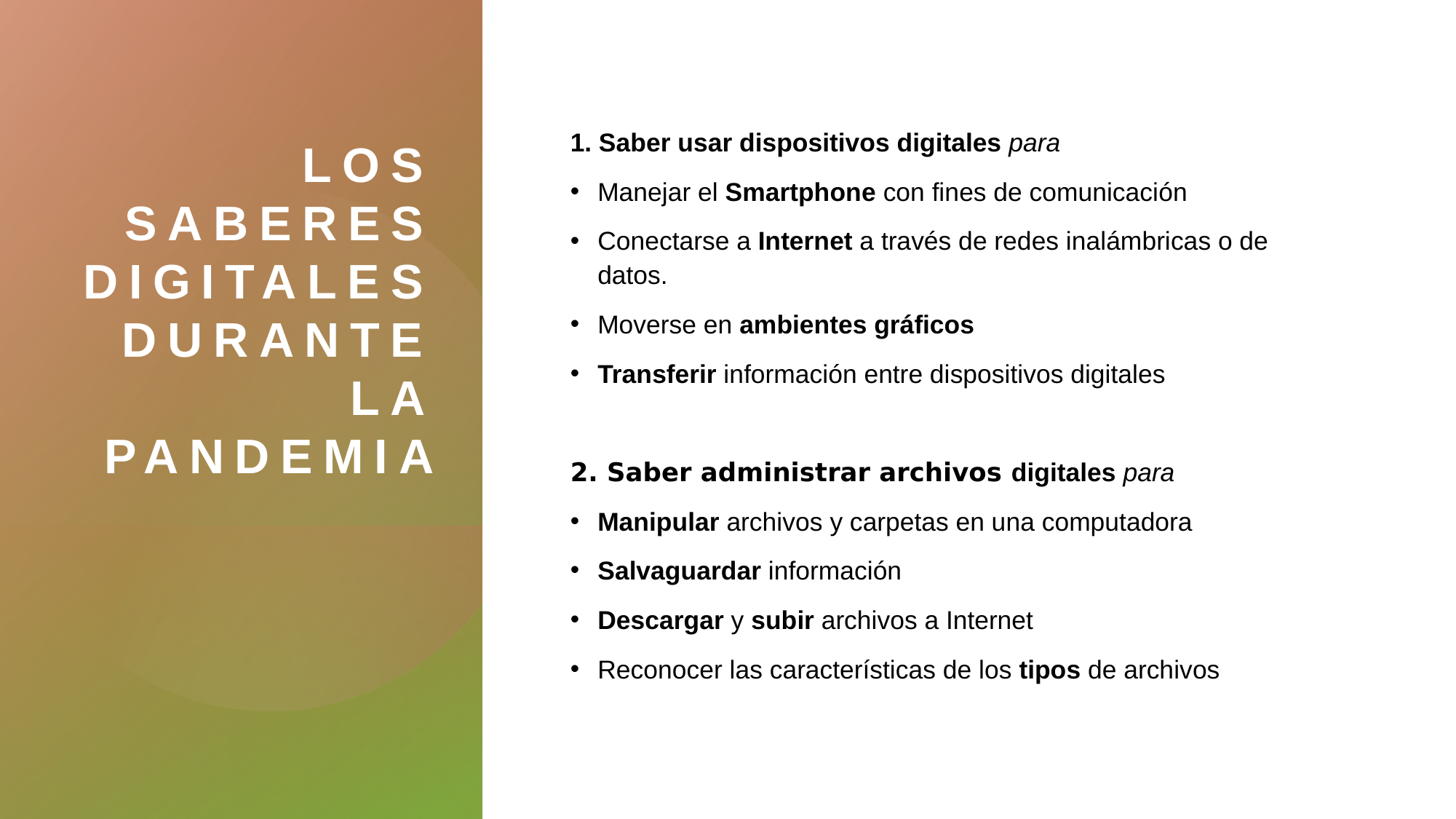

# Los saberes digitales durante la pandemia
1. Saber usar dispositivos digitales para
Manejar el Smartphone con fines de comunicación
Conectarse a Internet a través de redes inalámbricas o de datos.
Moverse en ambientes gráficos
Transferir información entre dispositivos digitales

2. Saber administrar archivos digitales para
Manipular archivos y carpetas en una computadora
Salvaguardar información
Descargar y subir archivos a Internet
Reconocer las características de los tipos de archivos